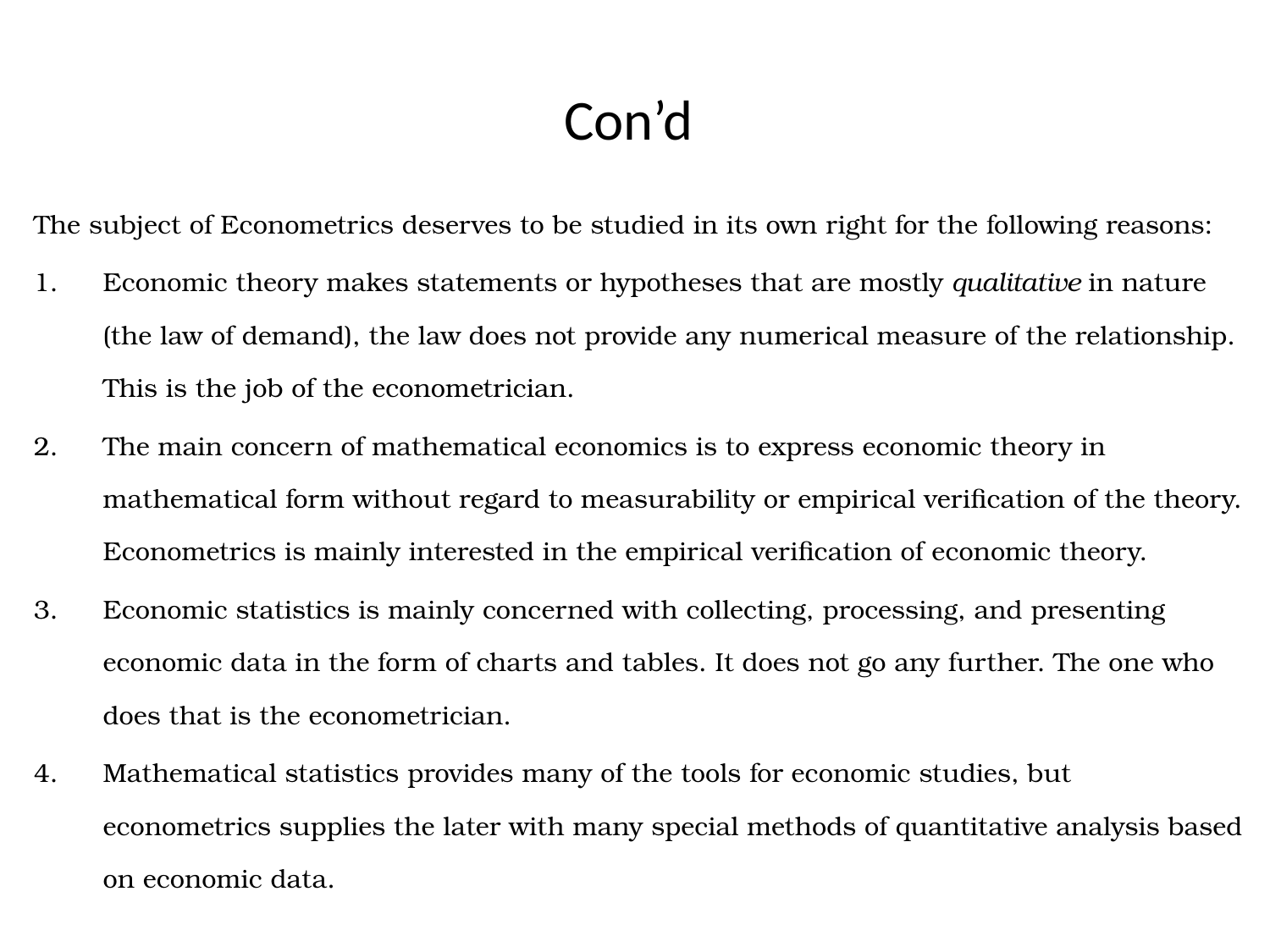

# Con’d
The subject of Econometrics deserves to be studied in its own right for the following reasons:
Economic theory makes statements or hypotheses that are mostly qualitative in nature (the law of demand), the law does not provide any numerical measure of the relationship. This is the job of the econometrician.
The main concern of mathematical economics is to express economic theory in mathematical form without regard to measurability or empirical verification of the theory. Econometrics is mainly interested in the empirical verification of economic theory.
Economic statistics is mainly concerned with collecting, processing, and presenting economic data in the form of charts and tables. It does not go any further. The one who does that is the econometrician.
Mathematical statistics provides many of the tools for economic studies, but econometrics supplies the later with many special methods of quantitative analysis based on economic data.